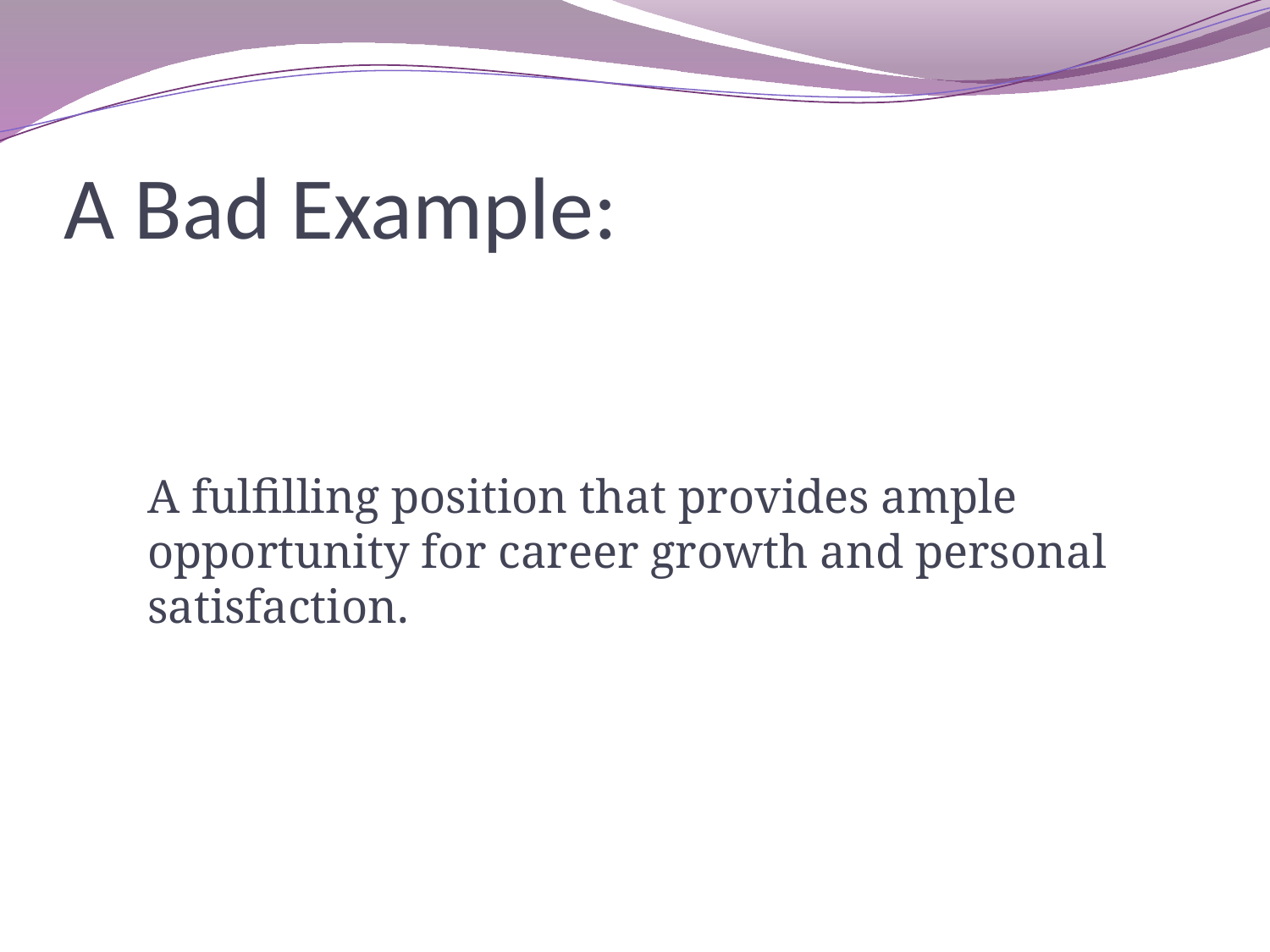

# A Bad Example:

	A fulfilling position that provides ample opportunity for career growth and personal satisfaction.